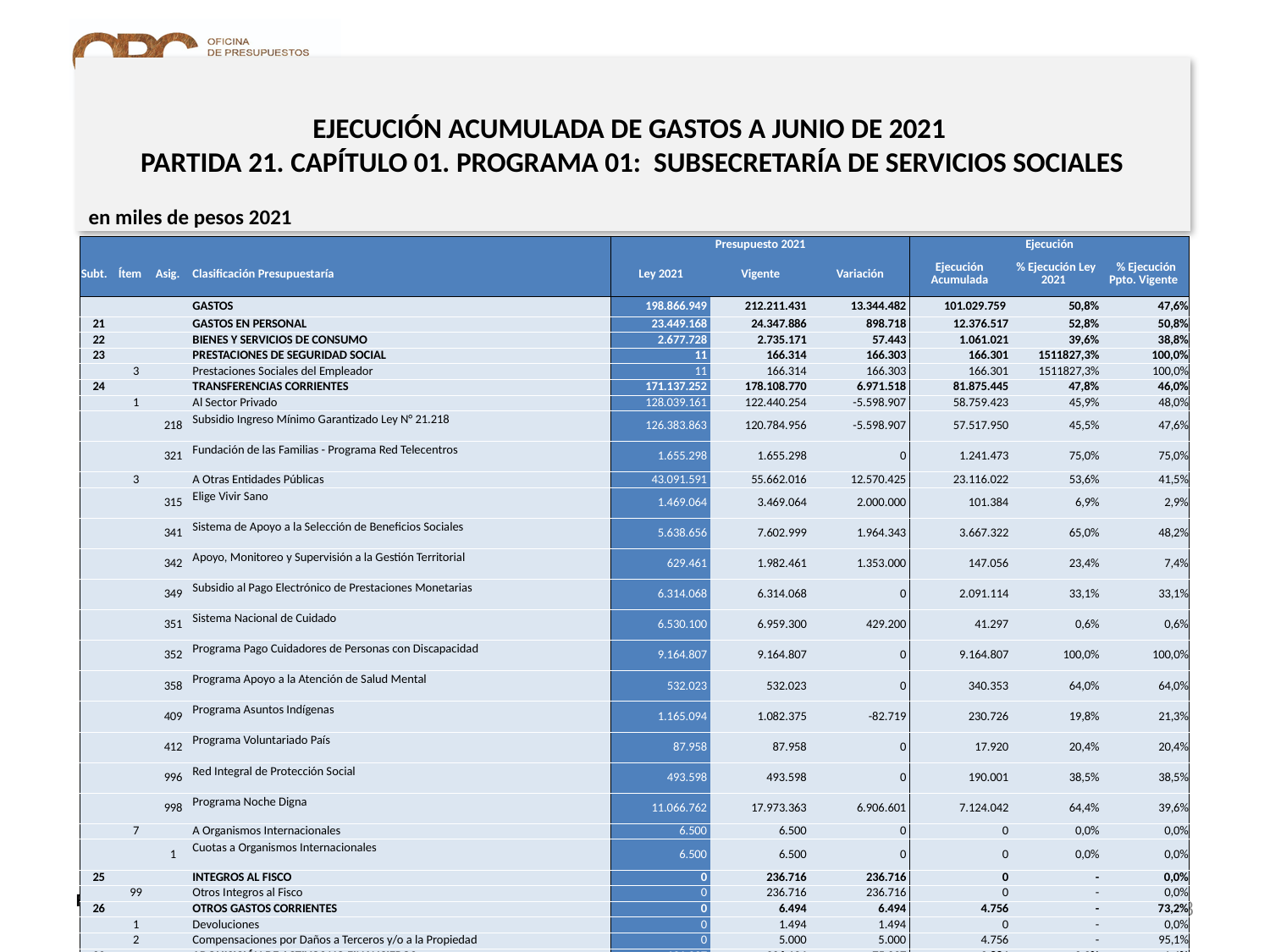

# EJECUCIÓN ACUMULADA DE GASTOS A JUNIO DE 2021 PARTIDA 21. CAPÍTULO 01. PROGRAMA 01:  SUBSECRETARÍA DE SERVICIOS SOCIALES
en miles de pesos 2021
|  |  |  |  | Presupuesto 2021 |  |  | Ejecución |  |  |
| --- | --- | --- | --- | --- | --- | --- | --- | --- | --- |
| Subt. | Ítem | Asig. | Clasificación Presupuestaría | Ley 2021 | Vigente | Variación | Ejecución Acumulada | % Ejecución Ley 2021 | % Ejecución Ppto. Vigente |
|  |  |  | GASTOS | 198.866.949 | 212.211.431 | 13.344.482 | 101.029.759 | 50,8% | 47,6% |
| 21 |  |  | GASTOS EN PERSONAL | 23.449.168 | 24.347.886 | 898.718 | 12.376.517 | 52,8% | 50,8% |
| 22 |  |  | BIENES Y SERVICIOS DE CONSUMO | 2.677.728 | 2.735.171 | 57.443 | 1.061.021 | 39,6% | 38,8% |
| 23 |  |  | PRESTACIONES DE SEGURIDAD SOCIAL | 11 | 166.314 | 166.303 | 166.301 | 1511827,3% | 100,0% |
|  | 3 |  | Prestaciones Sociales del Empleador | 11 | 166.314 | 166.303 | 166.301 | 1511827,3% | 100,0% |
| 24 |  |  | TRANSFERENCIAS CORRIENTES | 171.137.252 | 178.108.770 | 6.971.518 | 81.875.445 | 47,8% | 46,0% |
|  | 1 |  | Al Sector Privado | 128.039.161 | 122.440.254 | -5.598.907 | 58.759.423 | 45,9% | 48,0% |
|  |  | 218 | Subsidio Ingreso Mínimo Garantizado Ley N° 21.218 | 126.383.863 | 120.784.956 | -5.598.907 | 57.517.950 | 45,5% | 47,6% |
|  |  | 321 | Fundación de las Familias - Programa Red Telecentros | 1.655.298 | 1.655.298 | 0 | 1.241.473 | 75,0% | 75,0% |
|  | 3 |  | A Otras Entidades Públicas | 43.091.591 | 55.662.016 | 12.570.425 | 23.116.022 | 53,6% | 41,5% |
|  |  | 315 | Elige Vivir Sano | 1.469.064 | 3.469.064 | 2.000.000 | 101.384 | 6,9% | 2,9% |
|  |  | 341 | Sistema de Apoyo a la Selección de Beneficios Sociales | 5.638.656 | 7.602.999 | 1.964.343 | 3.667.322 | 65,0% | 48,2% |
|  |  | 342 | Apoyo, Monitoreo y Supervisión a la Gestión Territorial | 629.461 | 1.982.461 | 1.353.000 | 147.056 | 23,4% | 7,4% |
|  |  | 349 | Subsidio al Pago Electrónico de Prestaciones Monetarias | 6.314.068 | 6.314.068 | 0 | 2.091.114 | 33,1% | 33,1% |
|  |  | 351 | Sistema Nacional de Cuidado | 6.530.100 | 6.959.300 | 429.200 | 41.297 | 0,6% | 0,6% |
|  |  | 352 | Programa Pago Cuidadores de Personas con Discapacidad | 9.164.807 | 9.164.807 | 0 | 9.164.807 | 100,0% | 100,0% |
|  |  | 358 | Programa Apoyo a la Atención de Salud Mental | 532.023 | 532.023 | 0 | 340.353 | 64,0% | 64,0% |
|  |  | 409 | Programa Asuntos Indígenas | 1.165.094 | 1.082.375 | -82.719 | 230.726 | 19,8% | 21,3% |
|  |  | 412 | Programa Voluntariado País | 87.958 | 87.958 | 0 | 17.920 | 20,4% | 20,4% |
|  |  | 996 | Red Integral de Protección Social | 493.598 | 493.598 | 0 | 190.001 | 38,5% | 38,5% |
|  |  | 998 | Programa Noche Digna | 11.066.762 | 17.973.363 | 6.906.601 | 7.124.042 | 64,4% | 39,6% |
|  | 7 |  | A Organismos Internacionales | 6.500 | 6.500 | 0 | 0 | 0,0% | 0,0% |
|  |  | 1 | Cuotas a Organismos Internacionales | 6.500 | 6.500 | 0 | 0 | 0,0% | 0,0% |
| 25 |  |  | INTEGROS AL FISCO | 0 | 236.716 | 236.716 | 0 | - | 0,0% |
|  | 99 |  | Otros Integros al Fisco | 0 | 236.716 | 236.716 | 0 | - | 0,0% |
| 26 |  |  | OTROS GASTOS CORRIENTES | 0 | 6.494 | 6.494 | 4.756 | - | 73,2% |
|  | 1 |  | Devoluciones | 0 | 1.494 | 1.494 | 0 | - | 0,0% |
|  | 2 |  | Compensaciones por Daños a Terceros y/o a la Propiedad | 0 | 5.000 | 5.000 | 4.756 | - | 95,1% |
| 29 |  |  | ADQUISICIÓN DE ACTIVOS NO FINANCIEROS | 131.027 | 206.124 | 75.097 | 2.884 | 2,2% | 1,4% |
|  | 4 |  | Mobiliario y Otros | 0 | 7.000 | 7.000 | 0 | - | 0,0% |
|  | 5 |  | Máquinas y Equipos | 0 | 2.627 | 2.627 | 0 | - | 0,0% |
|  | 6 |  | Equipos Informáticos | 0 | 30.000 | 30.000 | 0 | - | 0,0% |
|  | 7 |  | Programas Informáticos | 131.027 | 166.497 | 35.470 | 2.884 | 2,2% | 1,7% |
| 34 |  |  | SERVICIO DE LA DEUDA | 1.471.763 | 6.403.956 | 4.932.193 | 5.542.835 | 376,6% | 86,6% |
|  | 1 |  | Amortización Deuda Interna | 529.258 | 529.258 | 0 | 270.299 | 51,1% | 51,1% |
|  | 3 |  | Intereses Deuda Interna | 940.005 | 940.005 | 0 | 344.207 | 36,6% | 36,6% |
|  | 7 |  | Deuda Flotante | 2.500 | 4.934.693 | 4.932.193 | 4.928.329 | 197133,2% | 99,9% |
8